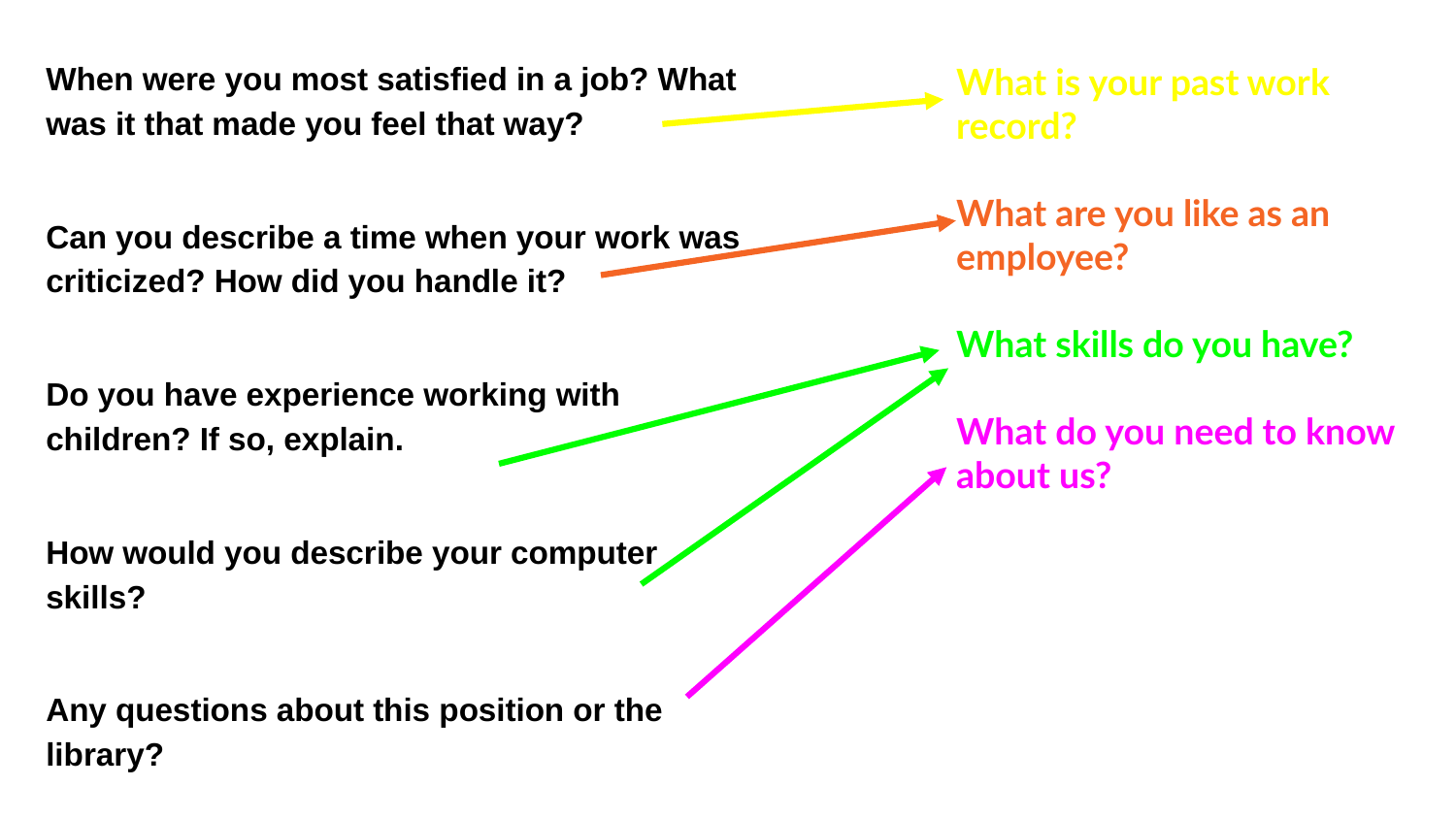

When were you most satisfied in a job? What was it that made you feel that way?
Can you describe a time when your work was criticized? How did you handle it?
Do you have experience working with children? If so, explain.
How would you describe your computer skills?
Any questions about this position or the library?

What is your past work record?

What are you like as an employee?

What skills do you have?

What do you need to know about us?